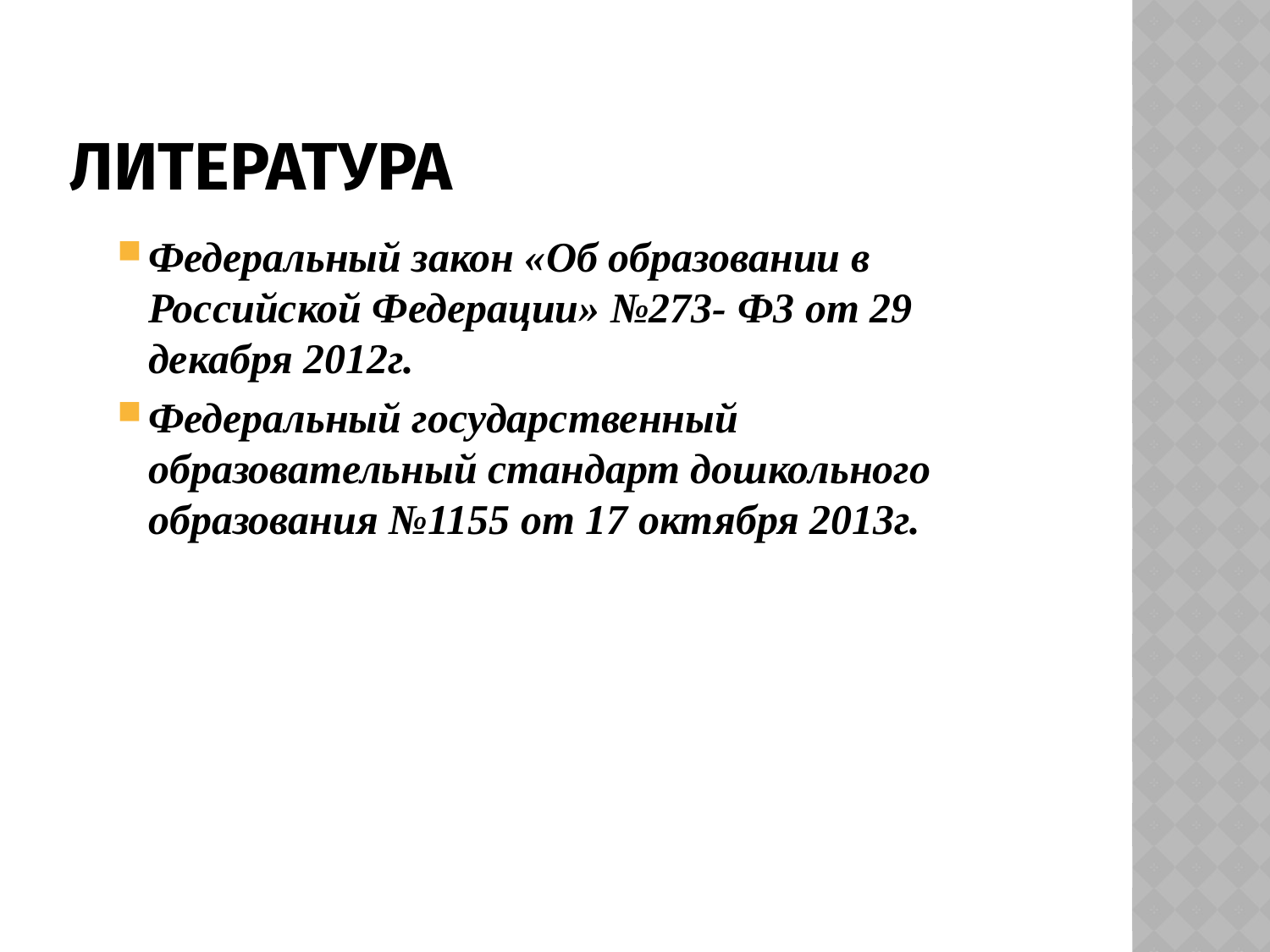

# ЛИТЕРАТУРА
Федеральный закон «Об образовании в Российской Федерации» №273- Ф3 от 29 декабря 2012г.
Федеральный государственный образовательный стандарт дошкольного образования №1155 от 17 октября 2013г.